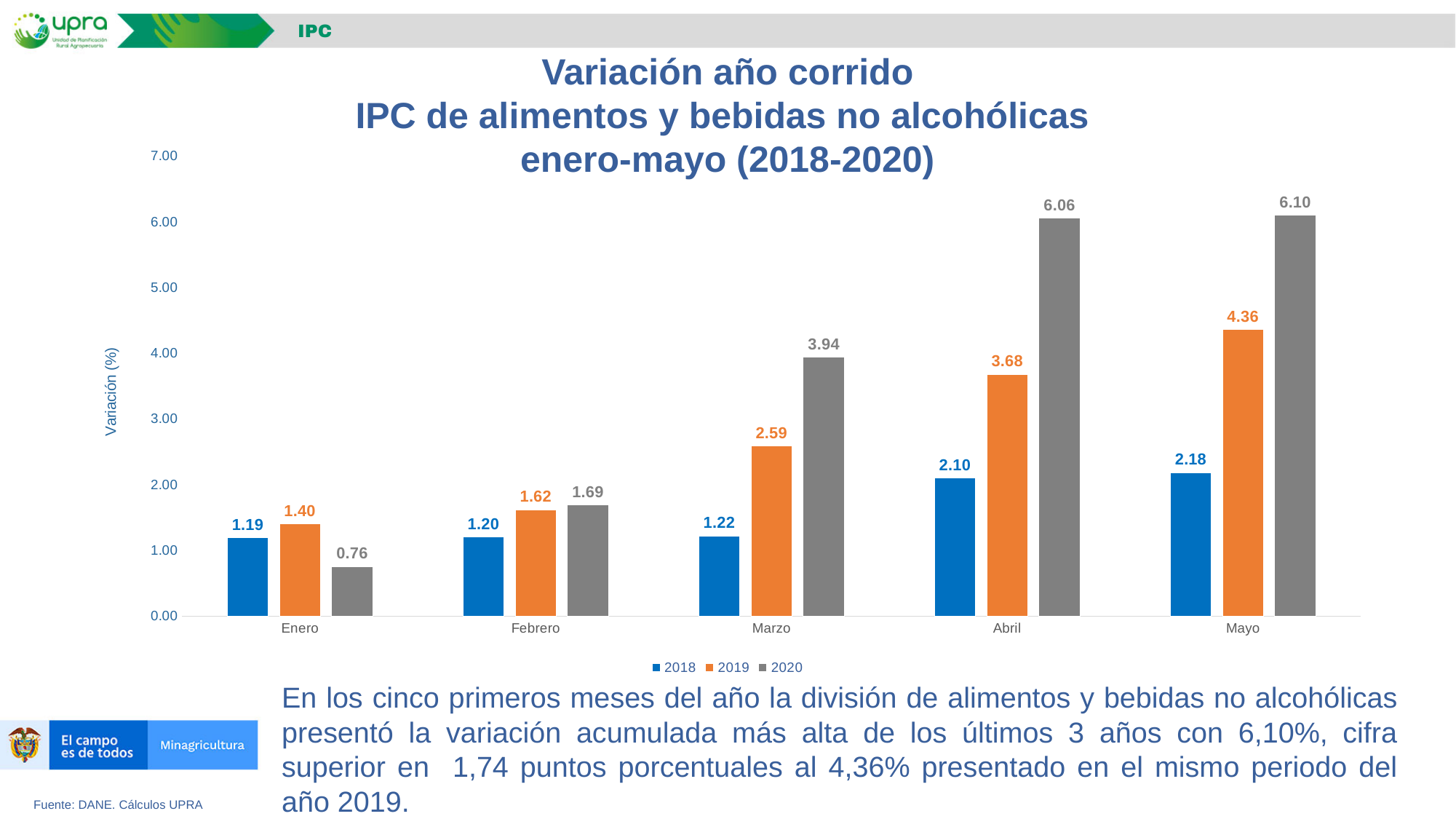

IPC
Variación año corrido
IPC de alimentos y bebidas no alcohólicas
enero-mayo (2018-2020)

### Chart

| Category | 2018 | 2019 | 2020 |
|---|---|---|---|
| Enero | 1.1918101252928608 | 1.4000000000000057 | 0.7561436672967972 |
| Febrero | 1.2019965366201433 | 1.6200000000000045 | 1.6918714555765604 |
| Marzo | 1.2223693592747367 | 2.5900000000000034 | 3.9413988657845067 |
| Abril | 2.0984007334216273 | 3.680000000000021 | 6.0586011342155075 |
| Mayo | 2.179892024039944 | 4.360000000000014 | 6.1010245746691965 |
En los cinco primeros meses del año la división de alimentos y bebidas no alcohólicas presentó la variación acumulada más alta de los últimos 3 años con 6,10%, cifra superior en  1,74 puntos porcentuales al 4,36% presentado en el mismo periodo del año 2019.
Fuente: DANE. Cálculos UPRA